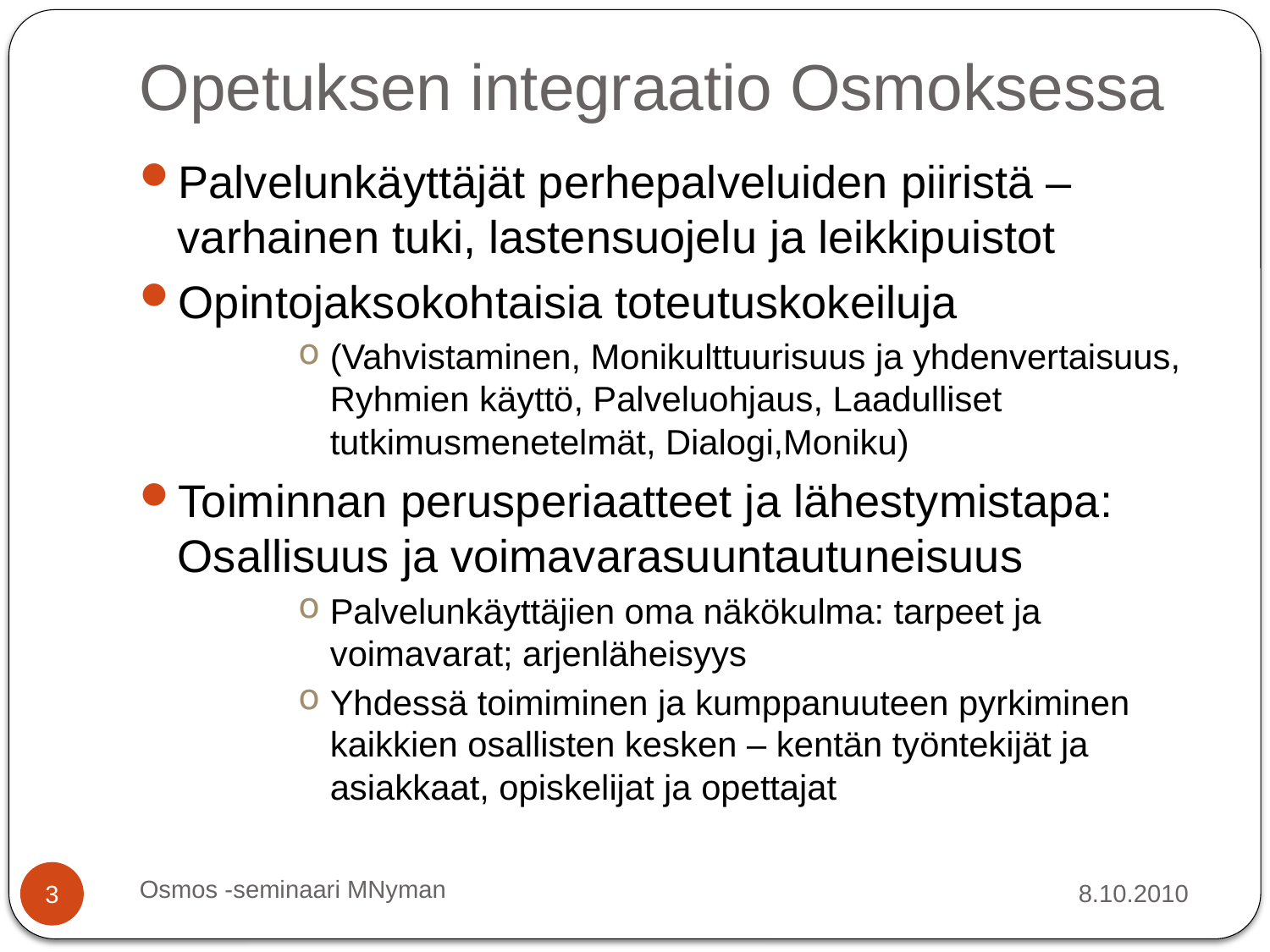

# Opetuksen integraatio Osmoksessa
Palvelunkäyttäjät perhepalveluiden piiristä – varhainen tuki, lastensuojelu ja leikkipuistot
Opintojaksokohtaisia toteutuskokeiluja
(Vahvistaminen, Monikulttuurisuus ja yhdenvertaisuus, Ryhmien käyttö, Palveluohjaus, Laadulliset tutkimusmenetelmät, Dialogi,Moniku)
Toiminnan perusperiaatteet ja lähestymistapa: Osallisuus ja voimavarasuuntautuneisuus
Palvelunkäyttäjien oma näkökulma: tarpeet ja voimavarat; arjenläheisyys
Yhdessä toimiminen ja kumppanuuteen pyrkiminen kaikkien osallisten kesken – kentän työntekijät ja asiakkaat, opiskelijat ja opettajat

Osmos -seminaari MNyman
8.10.2010
3